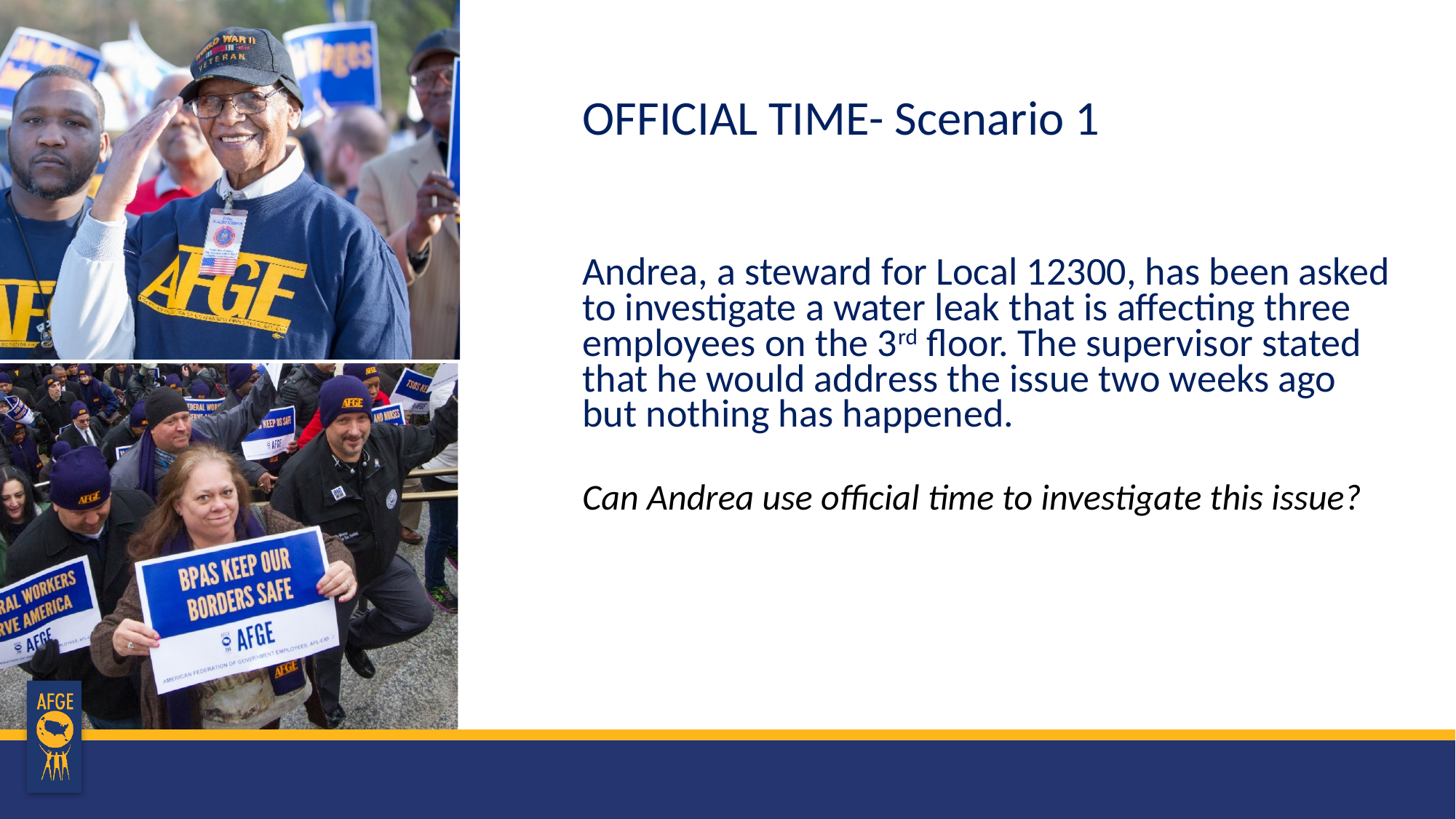

# OFFICIAL TIME- Scenario 1
Andrea, a steward for Local 12300, has been asked to investigate a water leak that is affecting three employees on the 3rd floor. The supervisor stated that he would address the issue two weeks ago but nothing has happened.

Can Andrea use official time to investigate this issue?